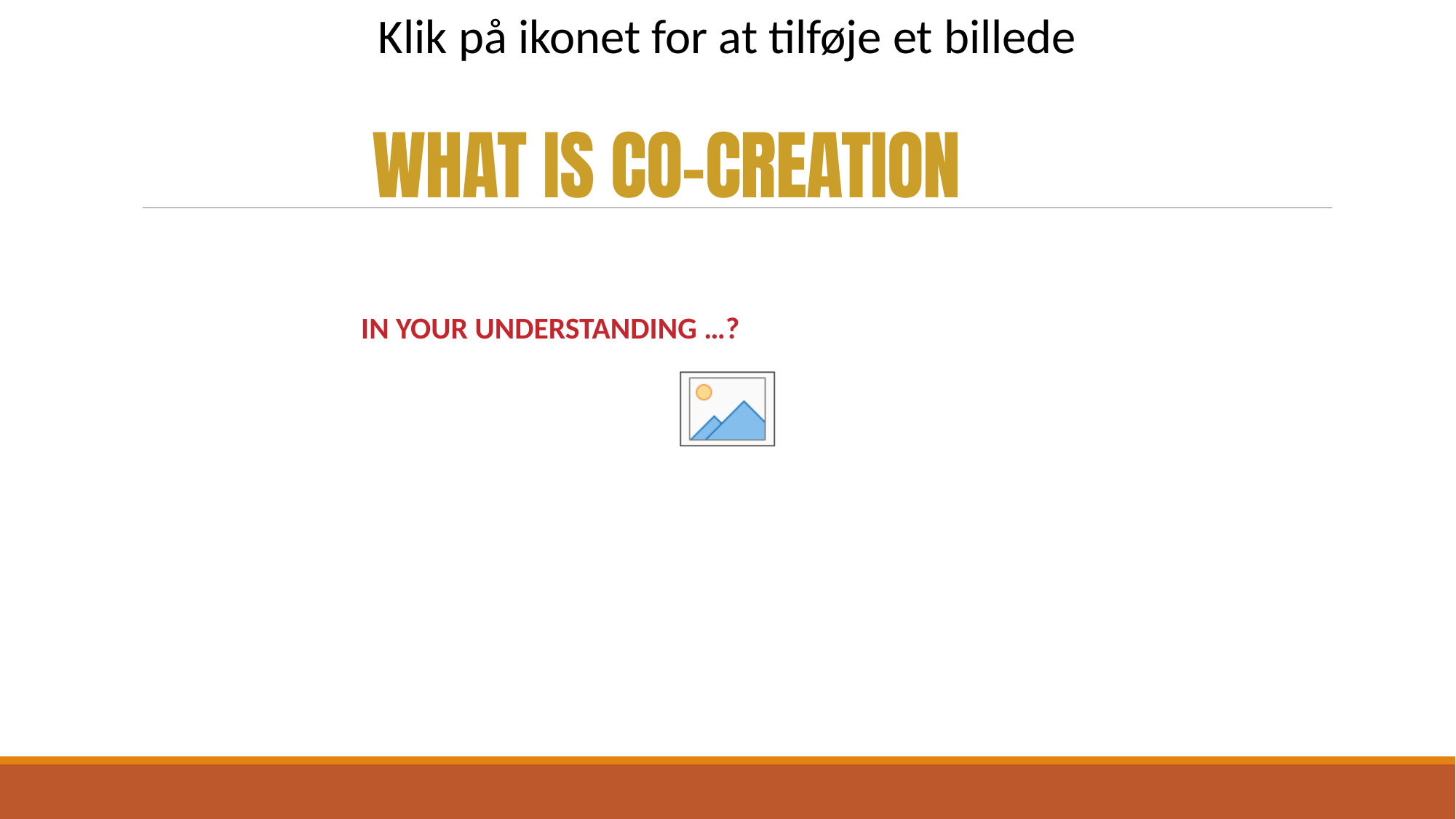

# WHAT IS CO-CREATION
IN YOUR UNDERSTANDING …?